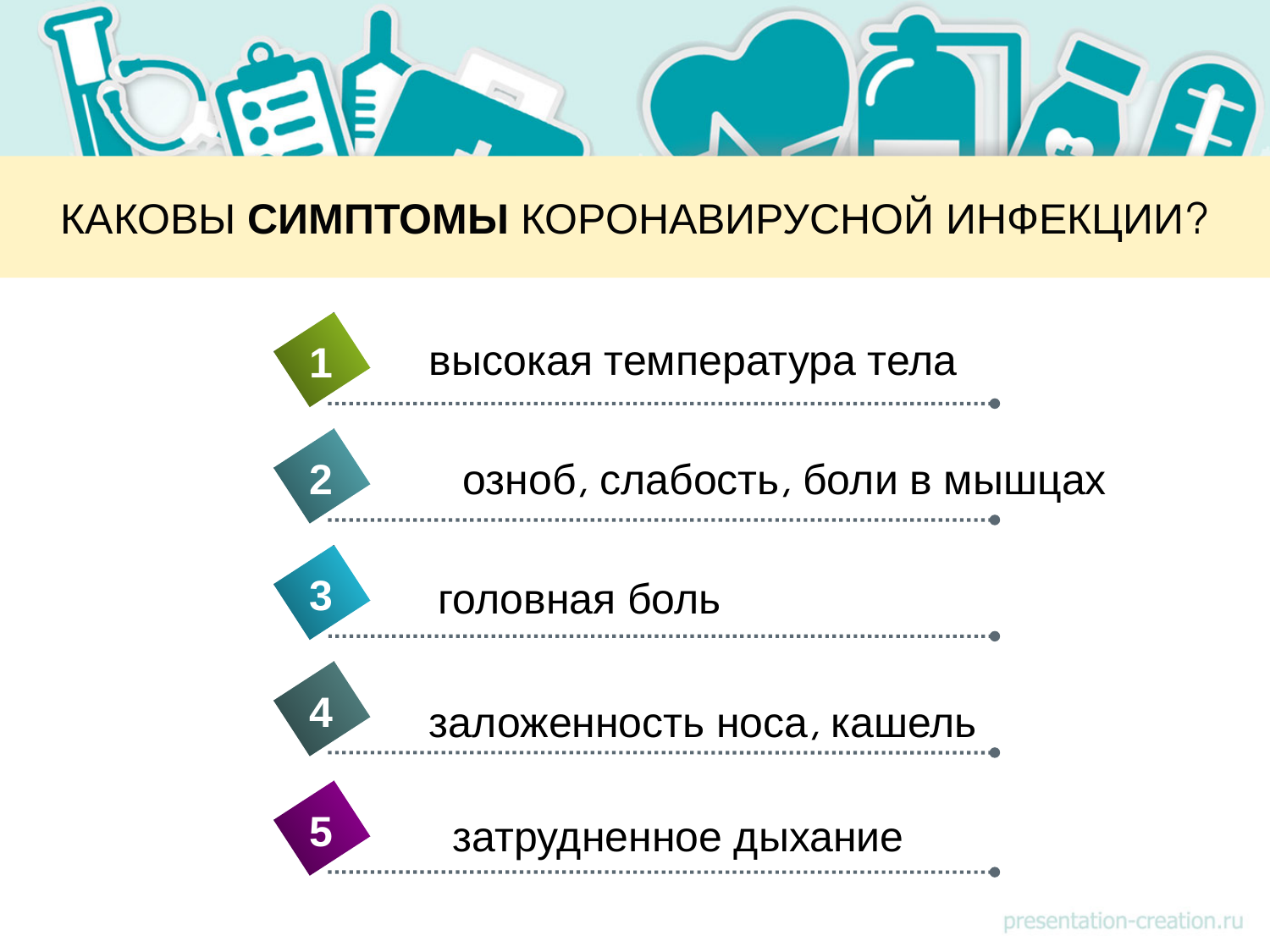

# КАКОВЫ СИМПТОМЫ КОРОНАВИРУСНОЙ ИНФЕКЦИИ?

высокая температура тела
1

2
озноб, слабость, боли в мышцах

3
головная боль

4
заложенность носа, кашель

5
затрудненное дыхание